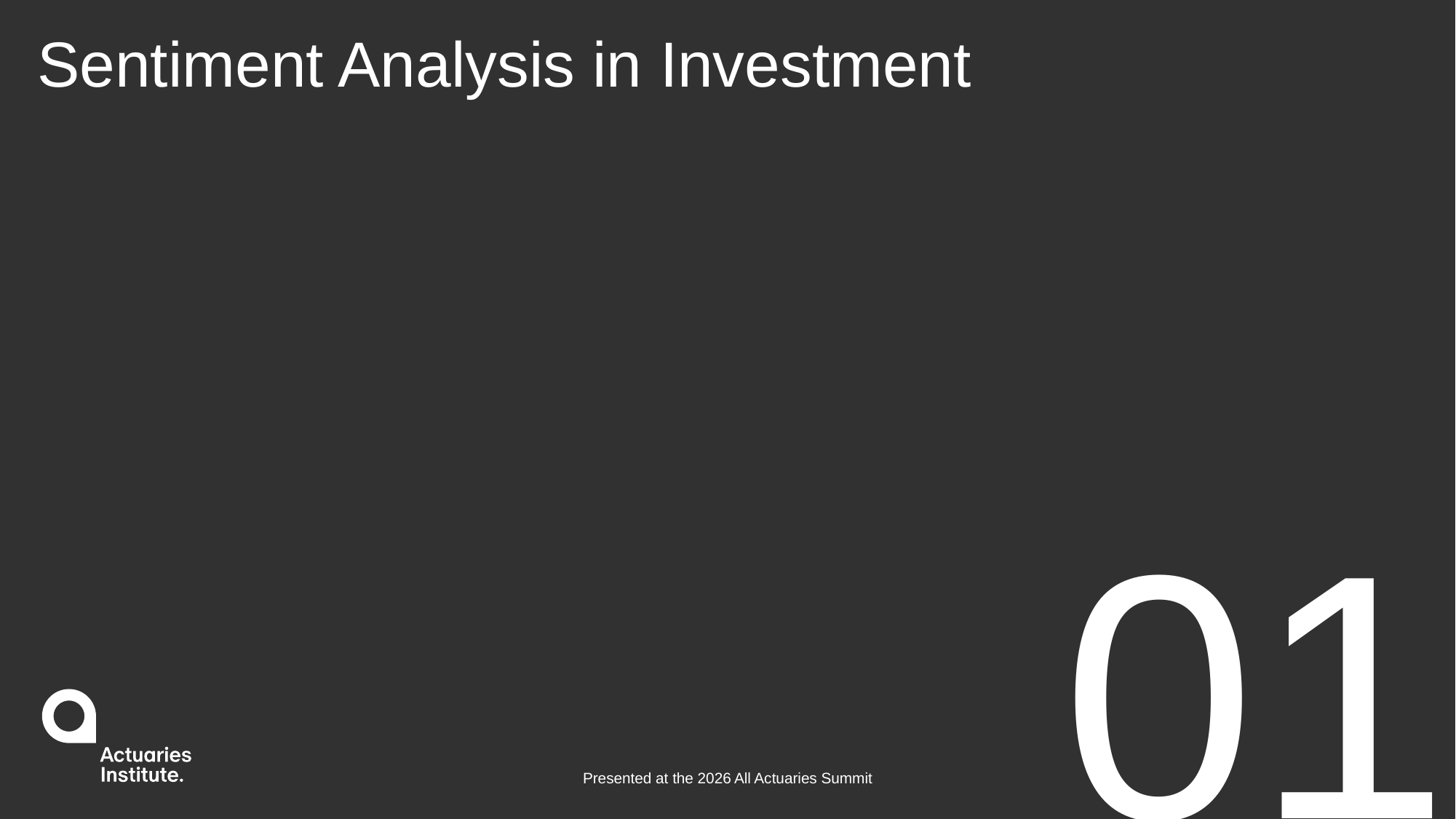

# Sentiment Analysis in Investment
01
Presented at the 2026 All Actuaries Summit